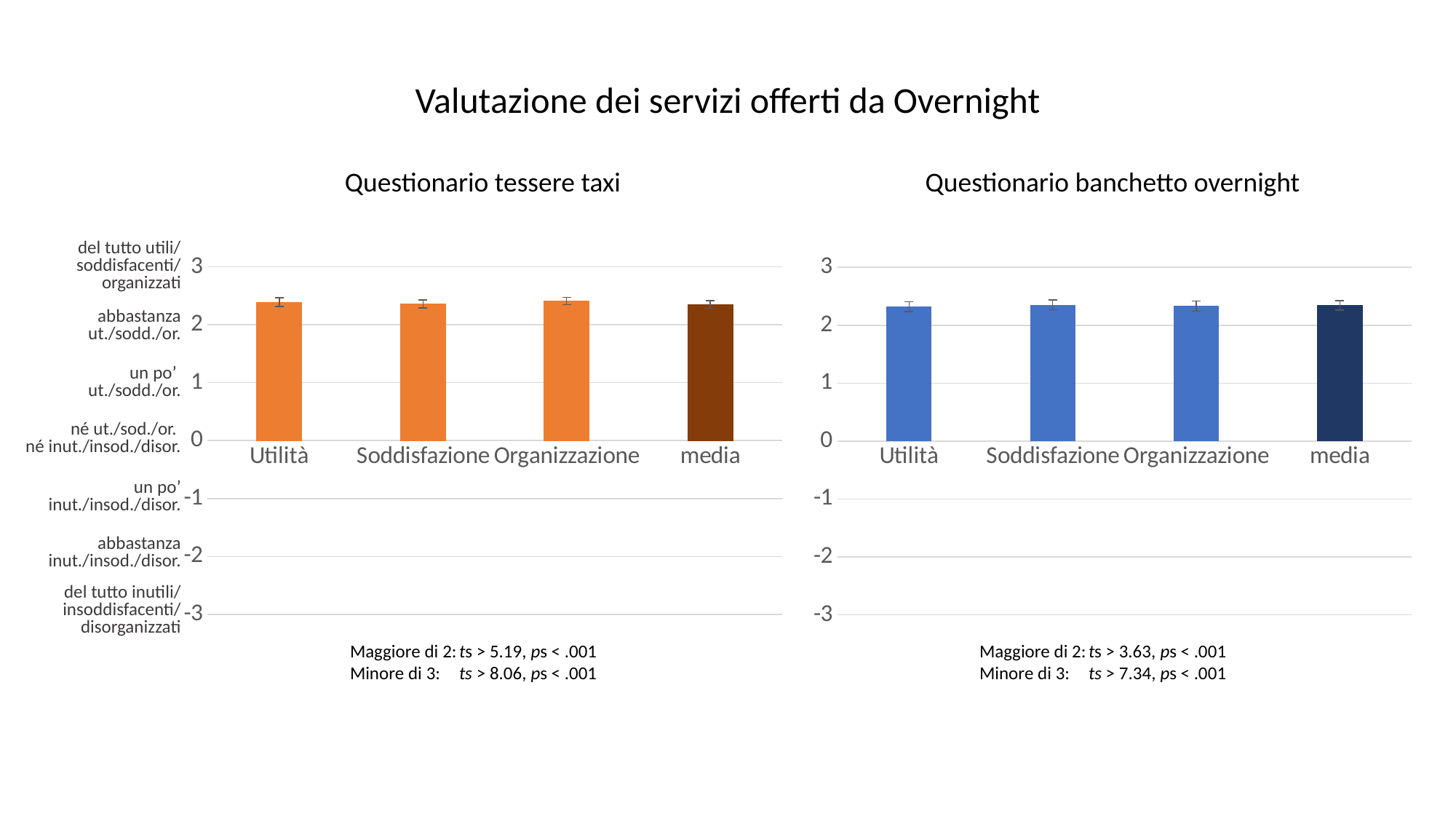

Valutazione dei servizi offerti da Overnight
Questionario tessere taxi
Questionario banchetto overnight
del tutto utili/
soddisfacenti/ organizzati

### Chart

| Category |  |
|---|---|
| Utilità | 2.39 |
| Soddisfazione | 2.36 |
| Organizzazione | 2.41 |
| media | 2.351 |

### Chart

| Category |  |
|---|---|
| Utilità | 2.32 |
| Soddisfazione | 2.35 |
| Organizzazione | 2.33 |
| media | 2.3419 |
abbastanza ut./sodd./or.
un po’
ut./sodd./or.
né ut./sod./or.
né inut./insod./disor.
un po’ inut./insod./disor.
abbastanza inut./insod./disor.
del tutto inutili/ insoddisfacenti/ disorganizzati
Maggiore di 2:	ts > 5.19, ps < .001
Minore di 3: 	ts > 8.06, ps < .001
Maggiore di 2:	ts > 3.63, ps < .001
Minore di 3: 	ts > 7.34, ps < .001